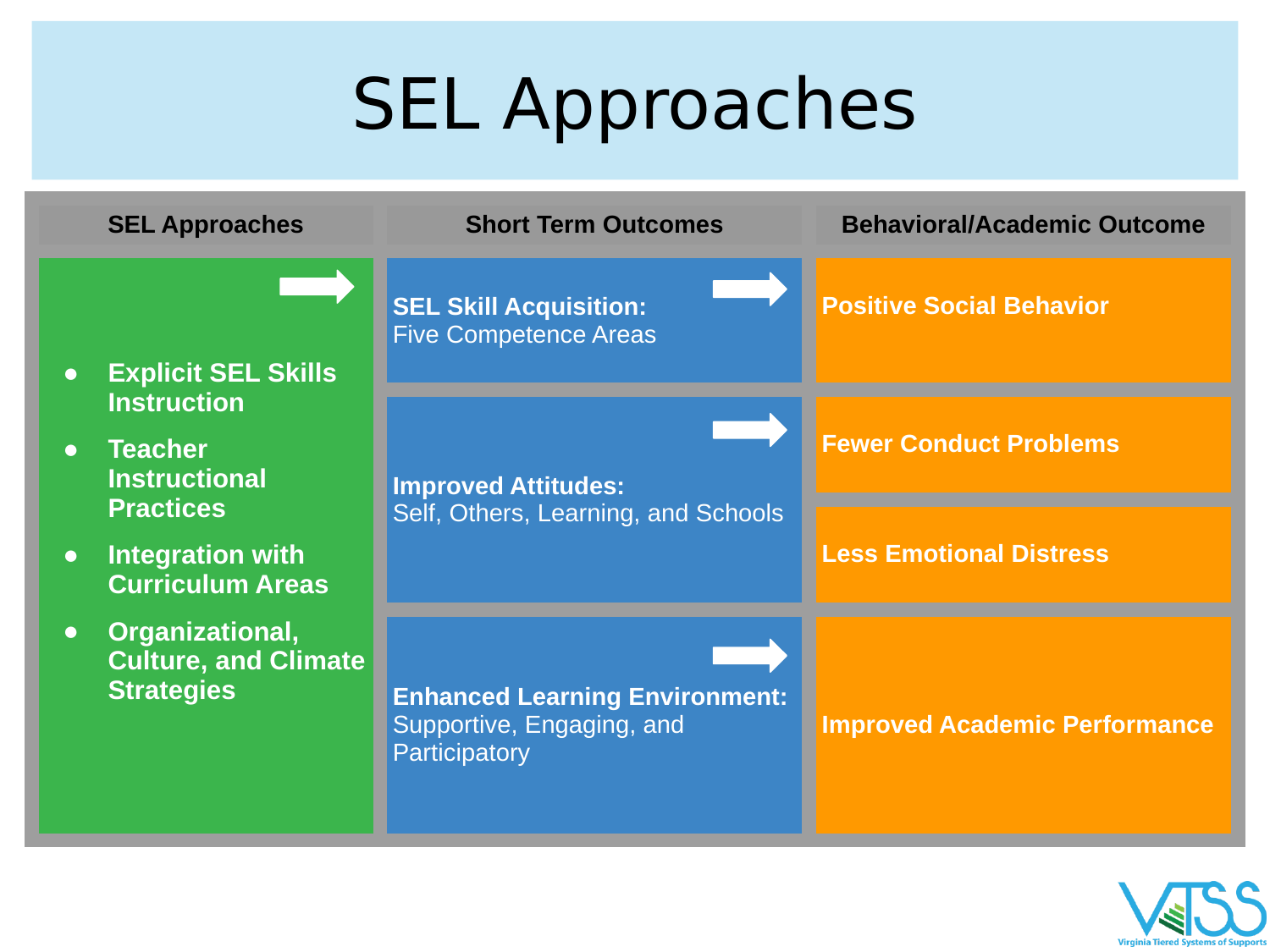

# SEL Approaches
| SEL Approaches | Short Term Outcomes | Behavioral/Academic Outcome |
| --- | --- | --- |
| Explicit SEL Skills Instruction Teacher Instructional Practices Integration with Curriculum Areas Organizational, Culture, and Climate Strategies | SEL Skill Acquisition: Five Competence Areas | Positive Social Behavior |
|  | Improved Attitudes: Self, Others, Learning, and Schools | Fewer Conduct Problems |
|  |  | Less Emotional Distress |
|  | Enhanced Learning Environment: Supportive, Engaging, and Participatory | Improved Academic Performance |